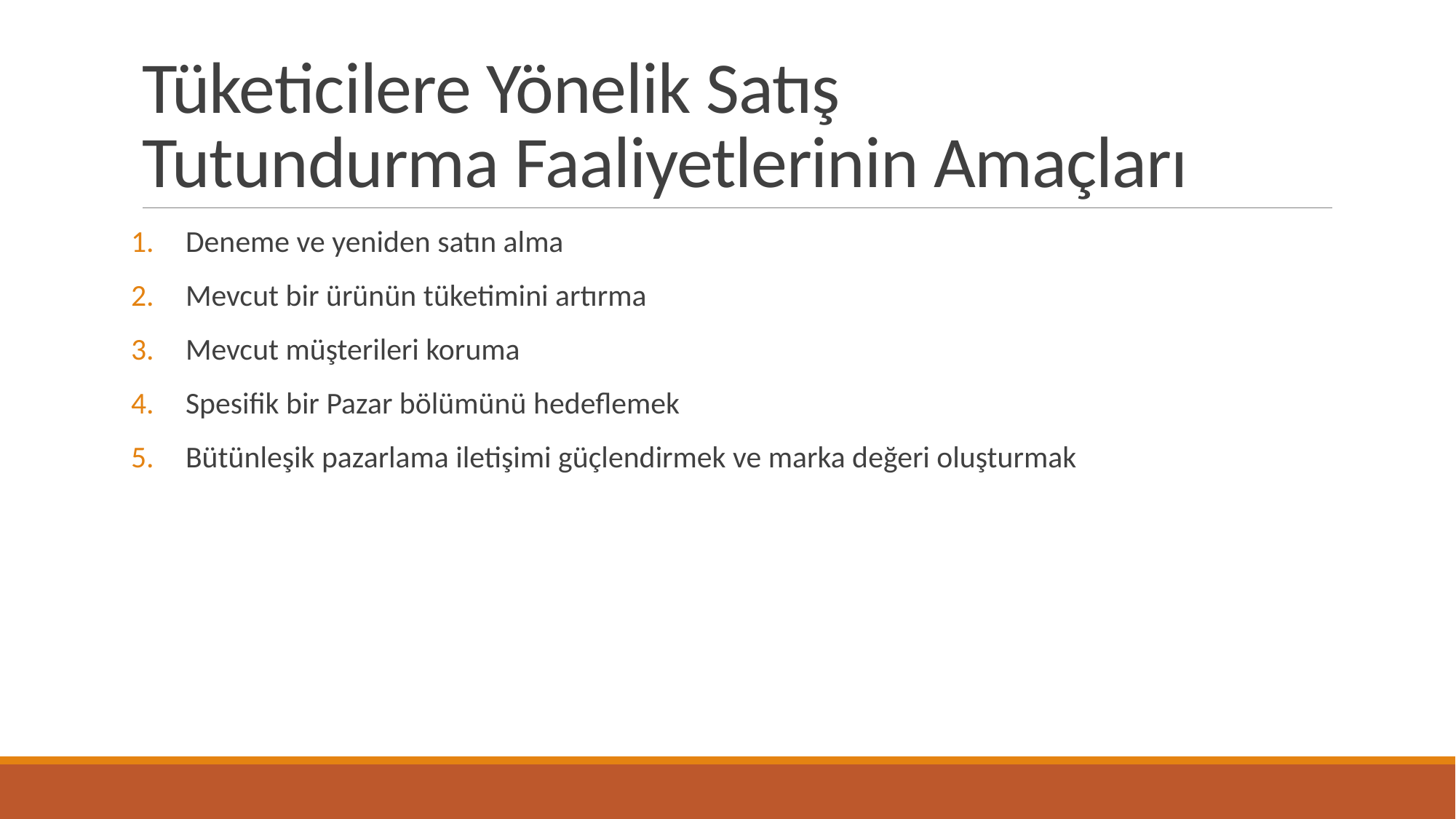

# Tüketicilere Yönelik Satış Tutundurma Faaliyetlerinin Amaçları
Deneme ve yeniden satın alma
Mevcut bir ürünün tüketimini artırma
Mevcut müşterileri koruma
Spesifik bir Pazar bölümünü hedeflemek
Bütünleşik pazarlama iletişimi güçlendirmek ve marka değeri oluşturmak